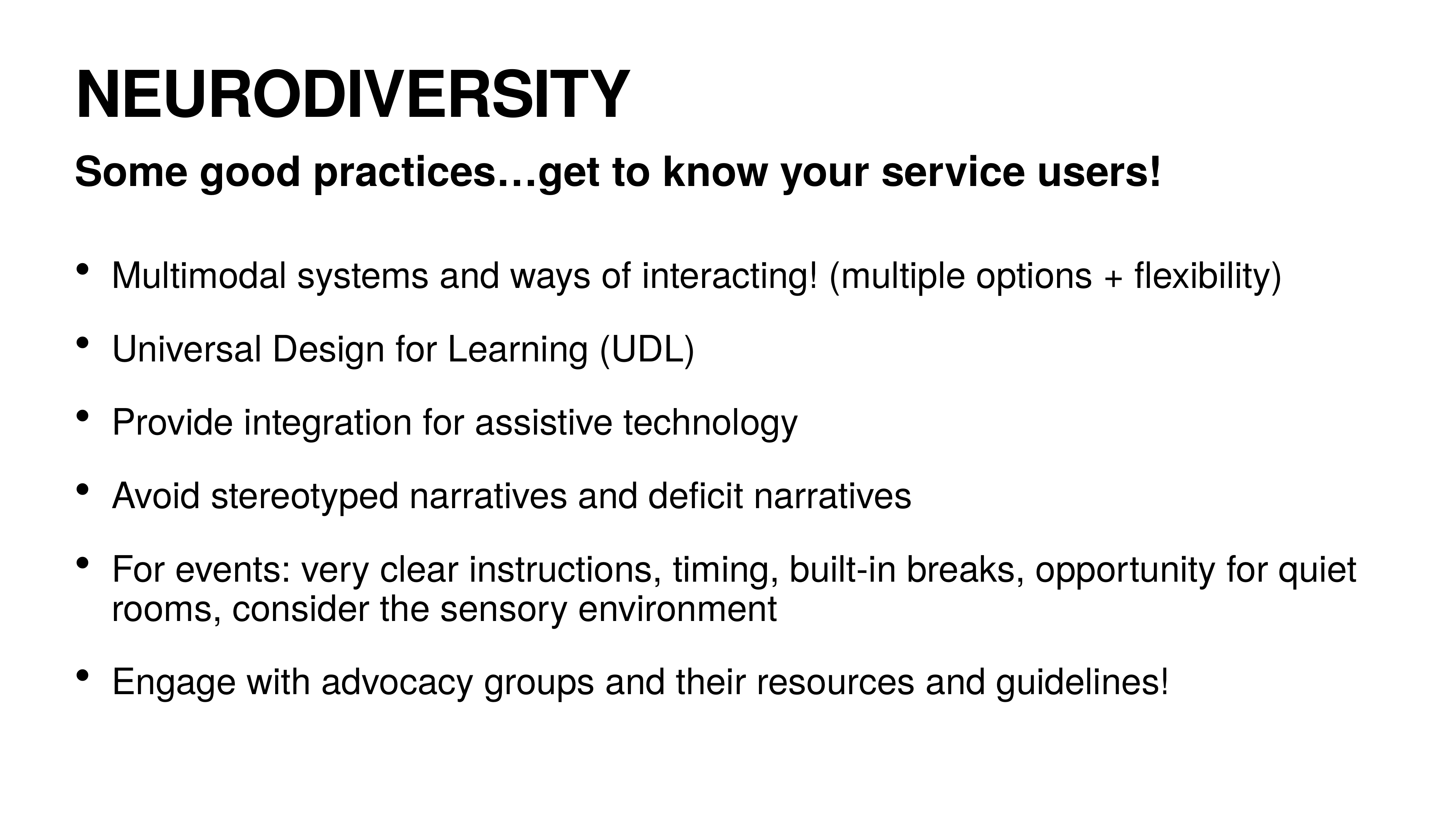

# NEURODIVERSITY
Some good practices…get to know your service users!
Multimodal systems and ways of interacting! (multiple options + flexibility)
Universal Design for Learning (UDL)
Provide integration for assistive technology
Avoid stereotyped narratives and deficit narratives
For events: very clear instructions, timing, built-in breaks, opportunity for quiet rooms, consider the sensory environment
Engage with advocacy groups and their resources and guidelines!